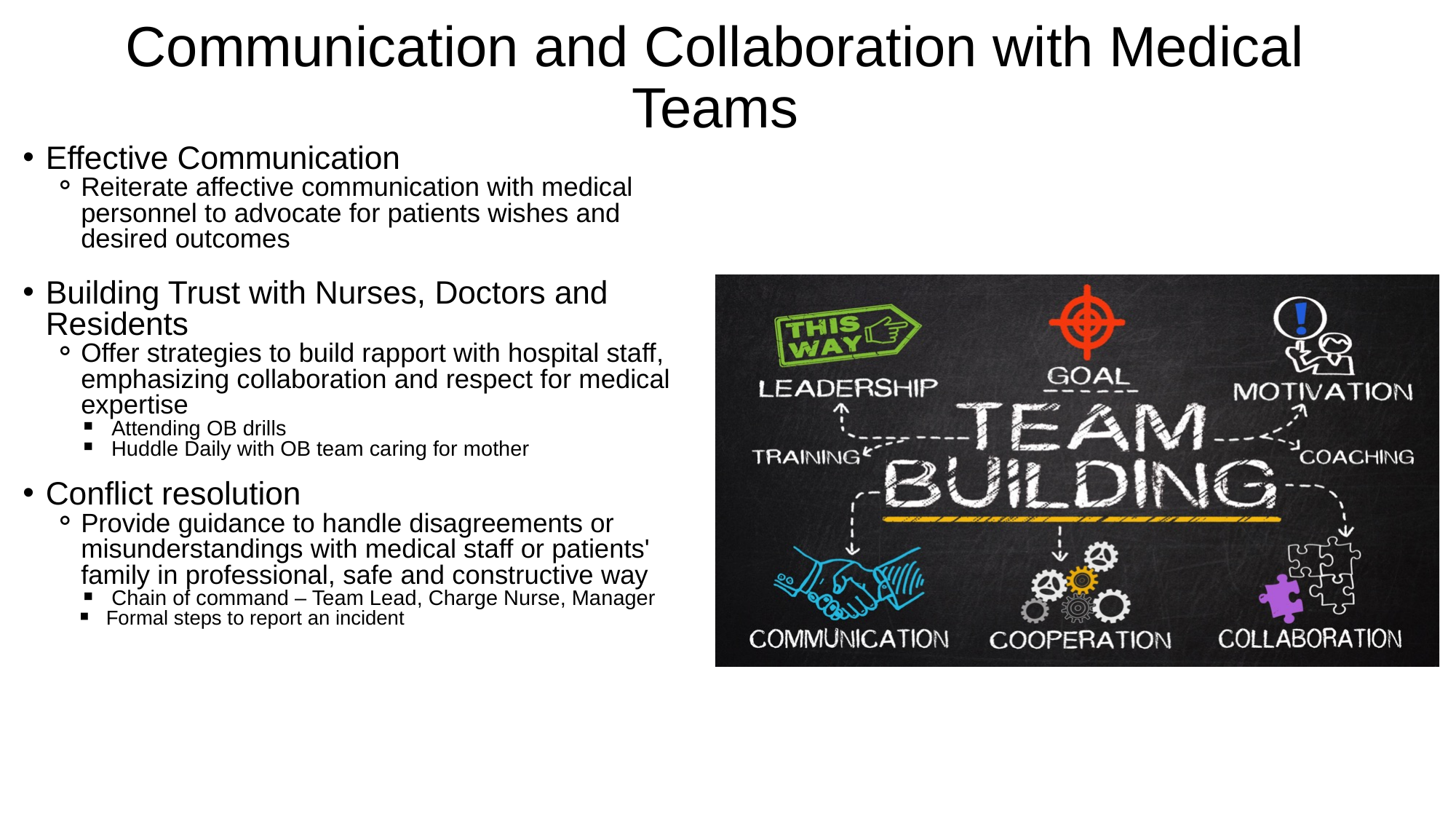

Communication and Collaboration with Medical Teams

Effective Communication
Reiterate affective communication with medical personnel to advocate for patients wishes and desired outcomes

Building Trust with Nurses, Doctors and Residents
Offer strategies to build rapport with hospital staff, emphasizing collaboration and respect for medical expertise
Attending OB drills
Huddle Daily with OB team caring for mother

Conflict resolution
Provide guidance to handle disagreements or misunderstandings with medical staff or patients' family in professional, safe and constructive way
Chain of command – Team Lead, Charge Nurse, Manager
Formal steps to report an incident